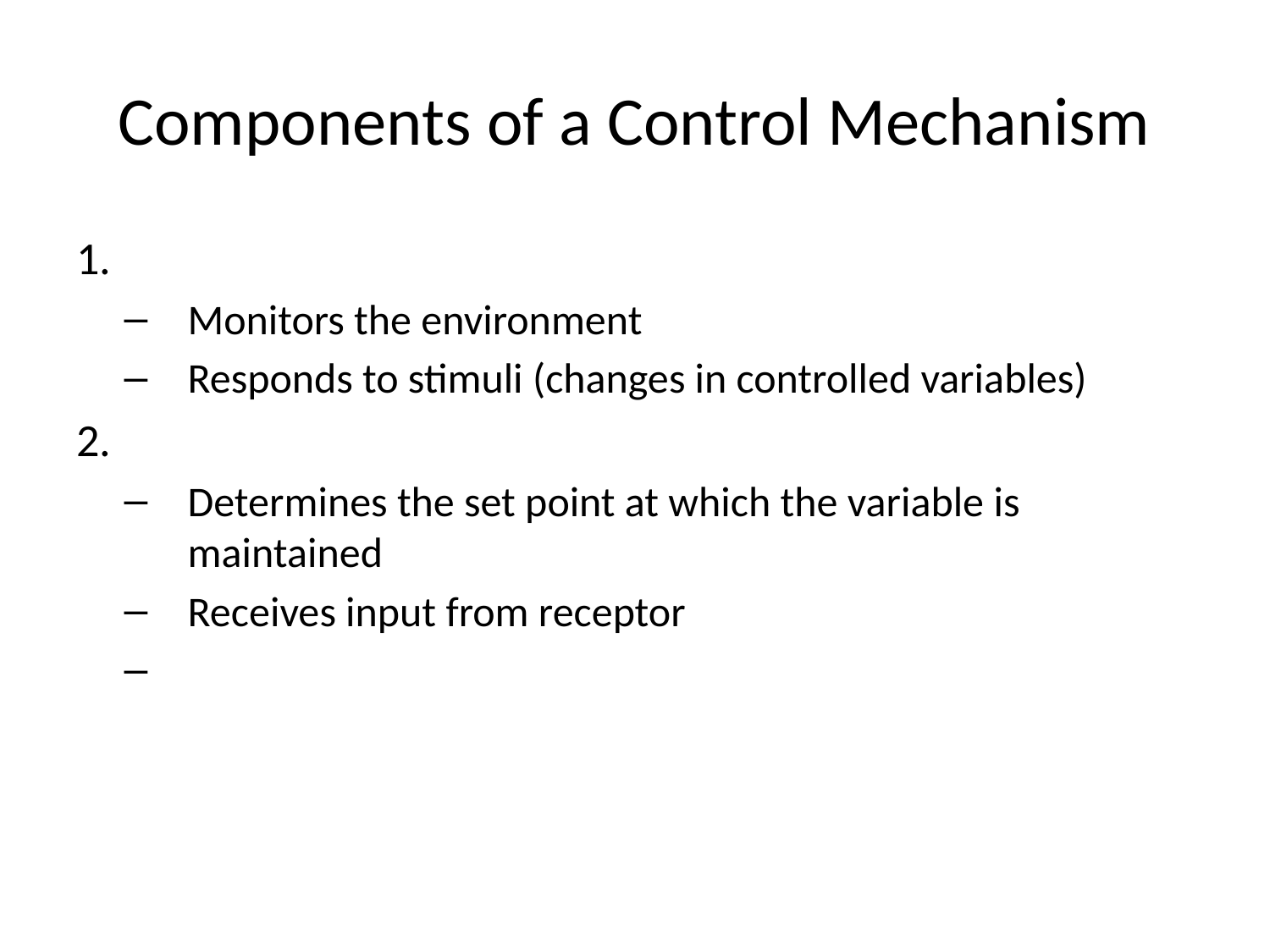

# Components of a Control Mechanism

Monitors the environment
Responds to stimuli (changes in controlled variables)

Determines the set point at which the variable is maintained
Receives input from receptor